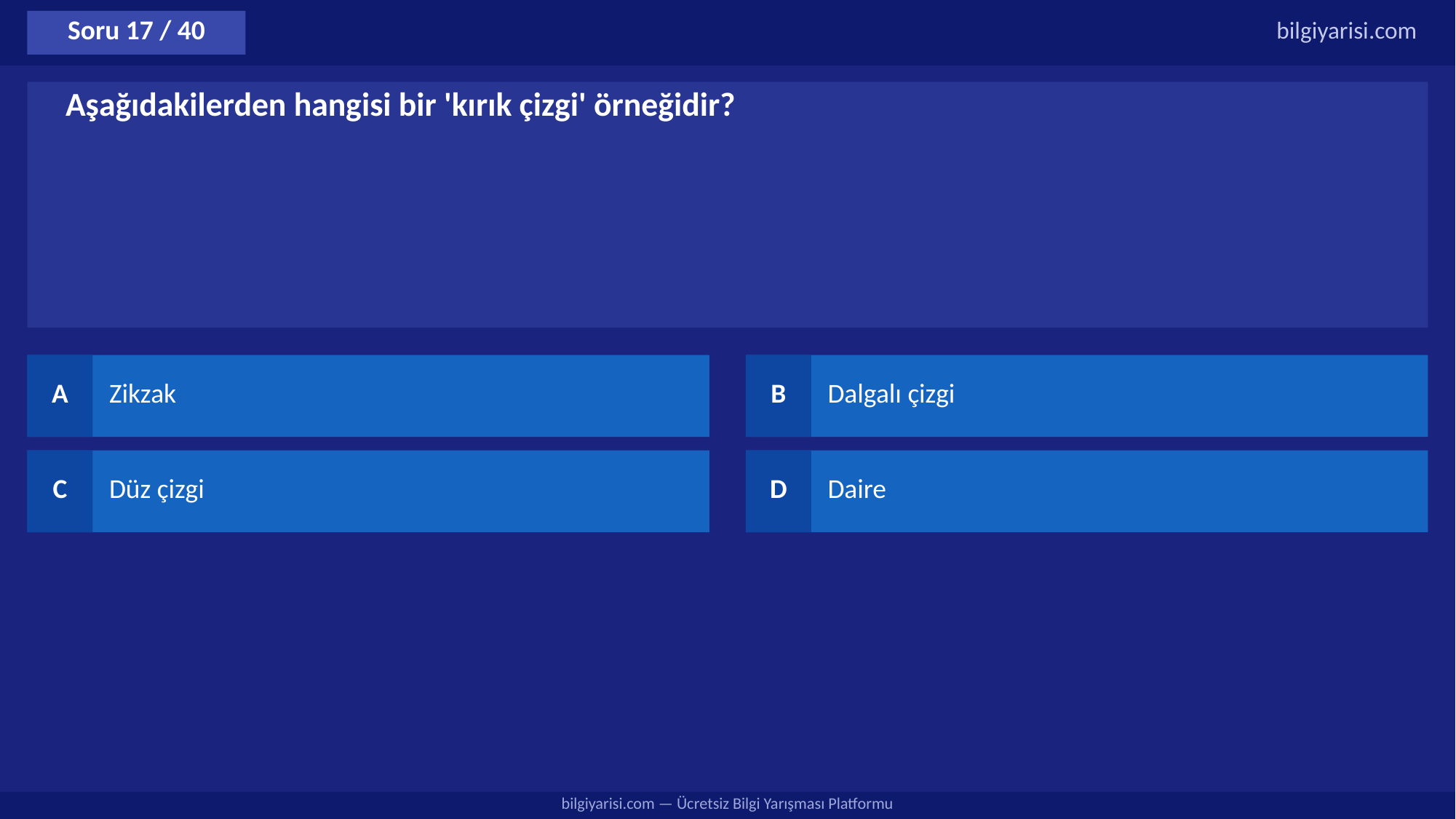

Soru 17 / 40
bilgiyarisi.com

Aşağıdakilerden hangisi bir 'kırık çizgi' örneğidir?

A
Zikzak

B
Dalgalı çizgi

C
Düz çizgi

D
Daire
bilgiyarisi.com — Ücretsiz Bilgi Yarışması Platformu